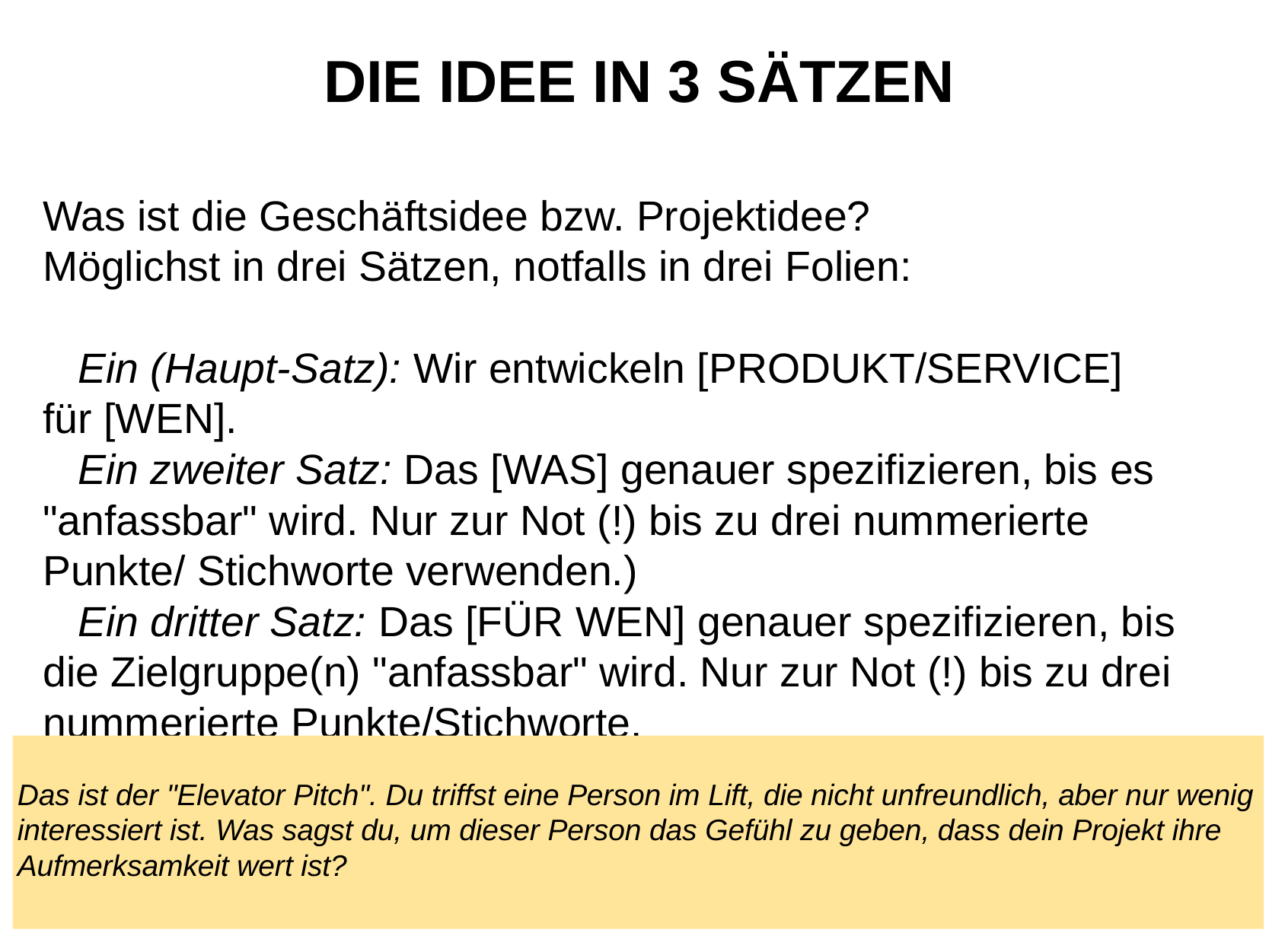

# DIE IDEE IN 3 SÄTZEN
Was ist die Geschäftsidee bzw. Projektidee?
Möglichst in drei Sätzen, notfalls in drei Folien:

   Ein (Haupt-Satz): Wir entwickeln [PRODUKT/SERVICE]
für [WEN].
   Ein zweiter Satz: Das [WAS] genauer spezifizieren, bis es "anfassbar" wird. Nur zur Not (!) bis zu drei nummerierte Punkte/ Stichworte verwenden.)
   Ein dritter Satz: Das [FÜR WEN] genauer spezifizieren, bis die Zielgruppe(n) "anfassbar" wird. Nur zur Not (!) bis zu drei nummerierte Punkte/Stichworte.
Das ist der "Elevator Pitch". Du triffst eine Person im Lift, die nicht unfreundlich, aber nur wenig interessiert ist. Was sagst du, um dieser Person das Gefühl zu geben, dass dein Projekt ihre Aufmerksamkeit wert ist?